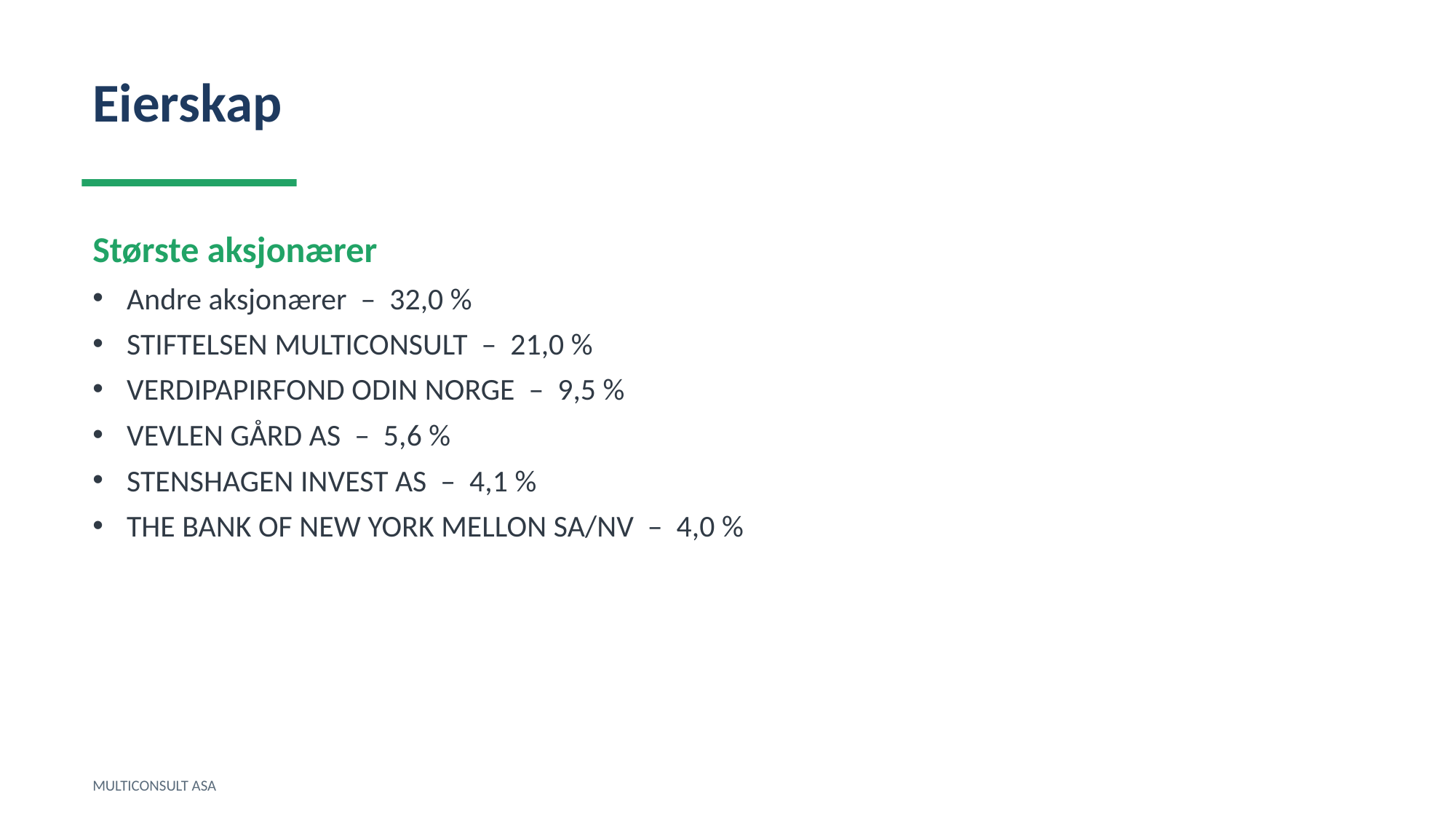

Eierskap

Største aksjonærer
Andre aksjonærer  –  32,0 %
STIFTELSEN MULTICONSULT  –  21,0 %
VERDIPAPIRFOND ODIN NORGE  –  9,5 %
VEVLEN GÅRD AS  –  5,6 %
STENSHAGEN INVEST AS  –  4,1 %
THE BANK OF NEW YORK MELLON SA/NV  –  4,0 %
MULTICONSULT ASA